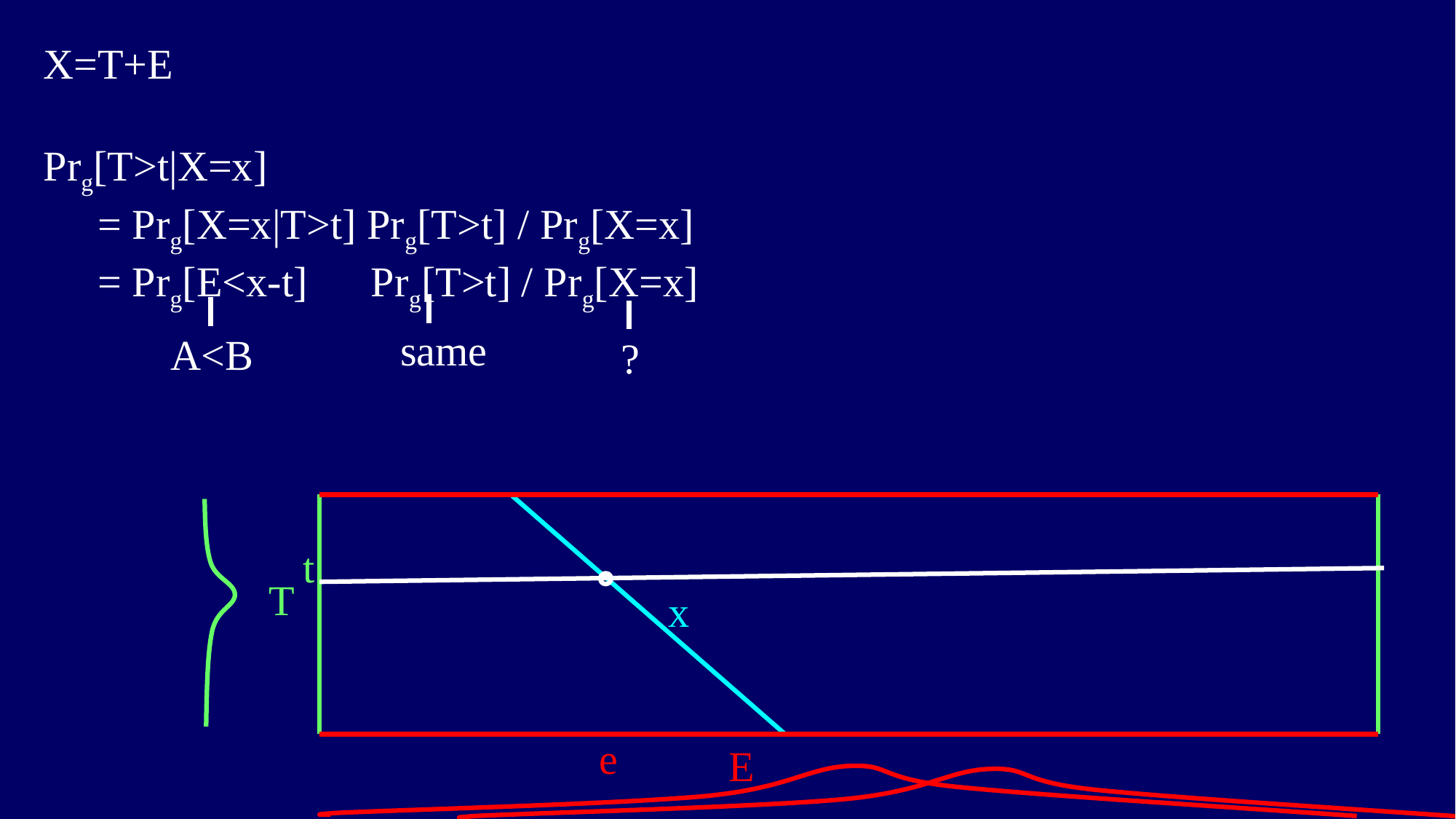

X=T+E

Prg[T>t|X=x]
= Prg[X=x|T>t] Prg[T>t] / Prg[X=x]
= Prg[E<x-t]      Prg[T>t] / Prg[X=x]

same
A<B
?

t
T

x
e
E